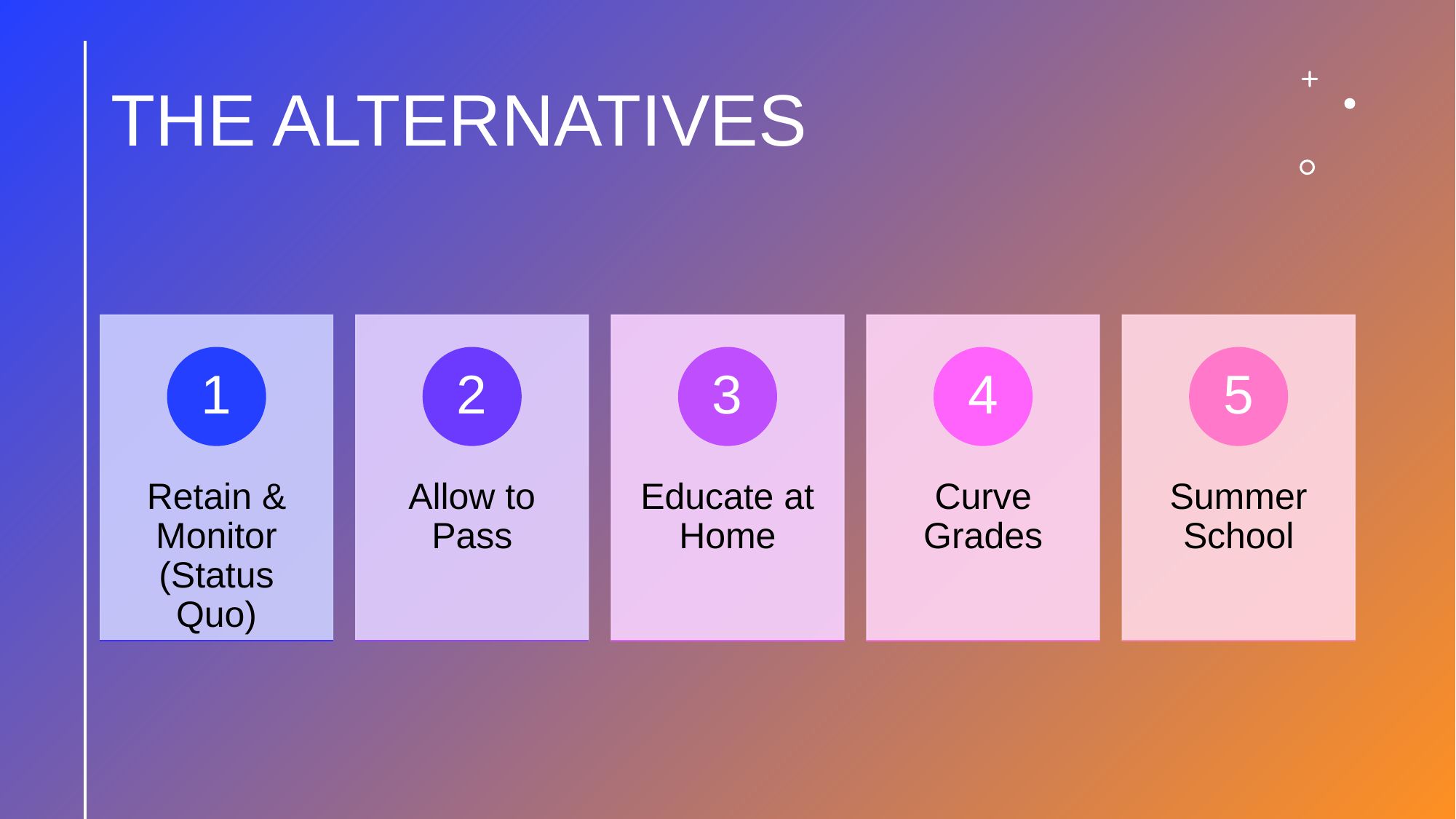

# THE ALTERNATIVES

Retain & Monitor (Status Quo)
1
Allow to Pass
2
Educate at Home
3
Curve Grades
4
Summer School
5